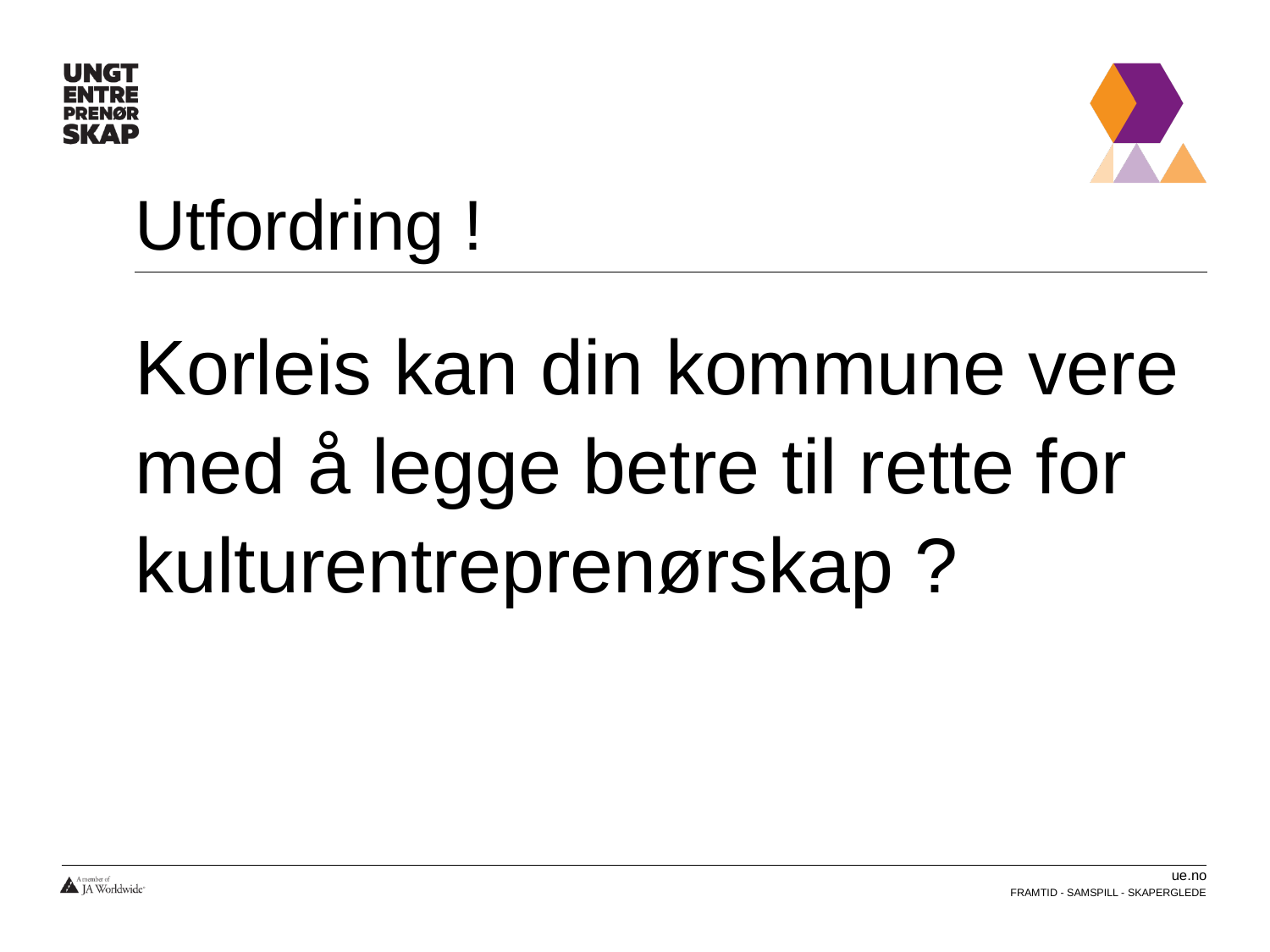

# Utfordring !
Korleis kan din kommune vere med å legge betre til rette for kulturentreprenørskap ?
Framtid - Samspill - Skaperglede